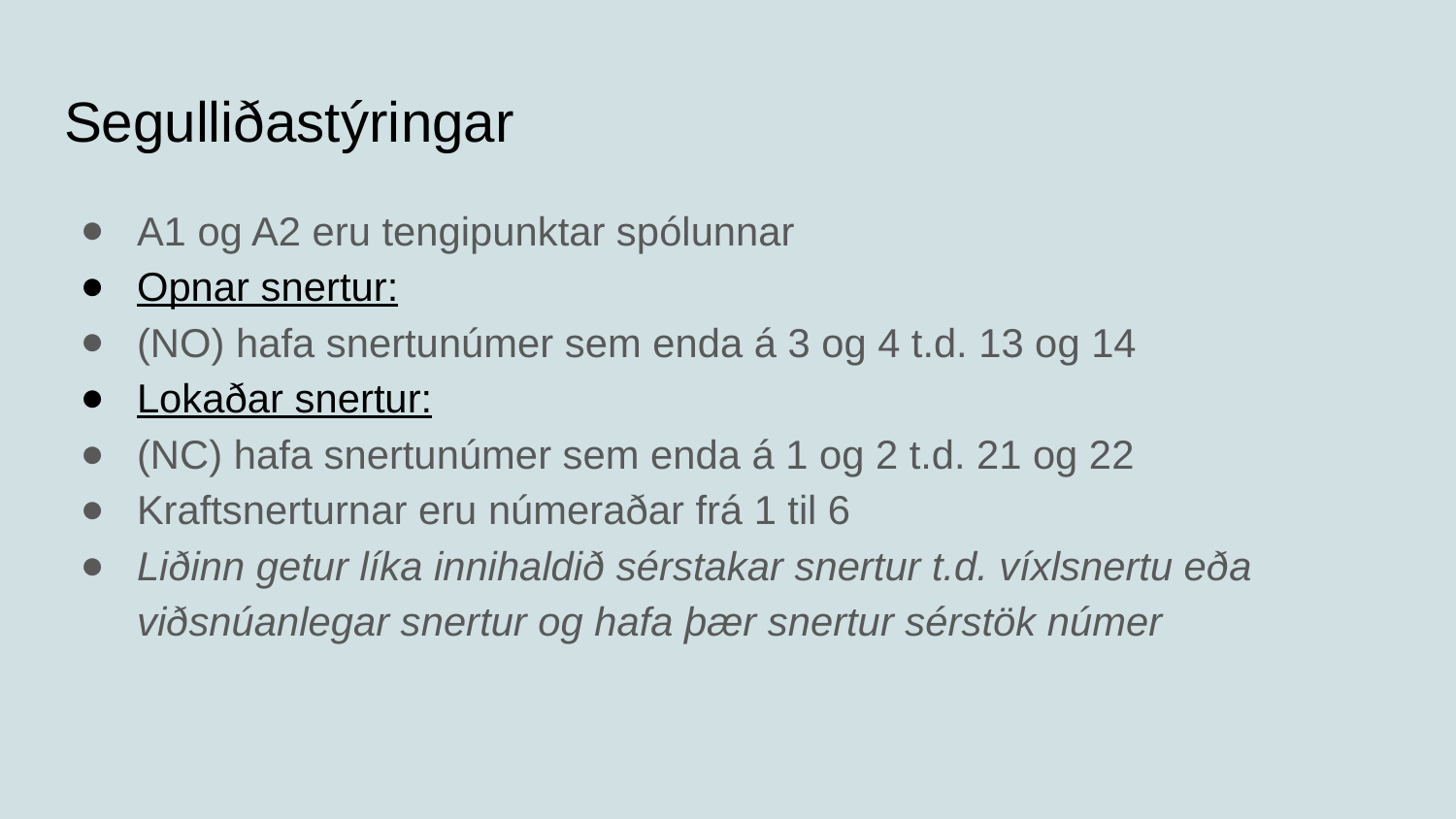

# Segulliðastýringar
A1 og A2 eru tengipunktar spólunnar
Opnar snertur:
(NO) hafa snertunúmer sem enda á 3 og 4 t.d. 13 og 14
Lokaðar snertur:
(NC) hafa snertunúmer sem enda á 1 og 2 t.d. 21 og 22
Kraftsnerturnar eru númeraðar frá 1 til 6
Liðinn getur líka innihaldið sérstakar snertur t.d. víxlsnertu eða viðsnúanlegar snertur og hafa þær snertur sérstök númer